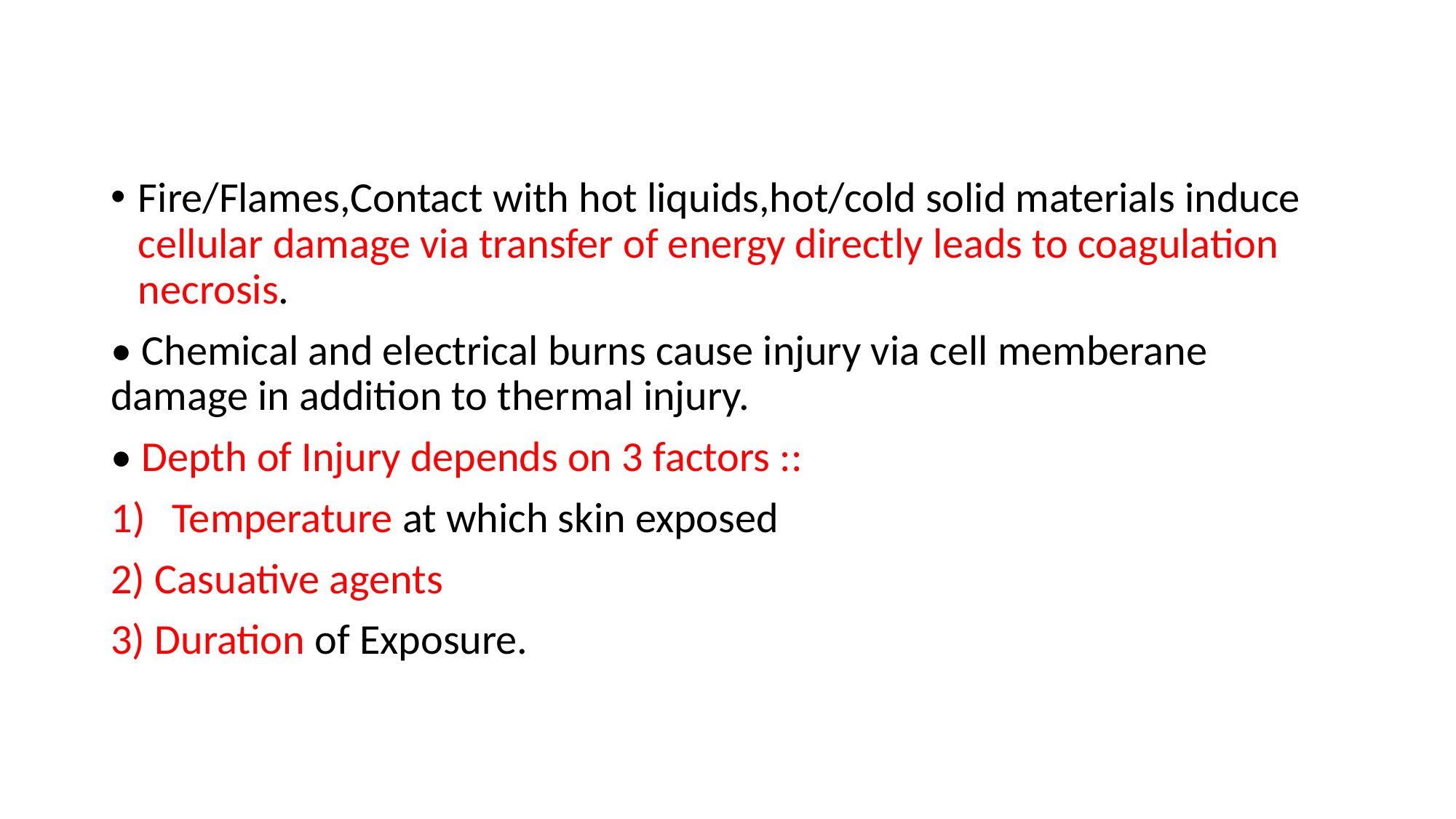

Fire/Flames,Contact with hot liquids,hot/cold solid materials induce cellular damage via transfer of energy directly leads to coagulation necrosis.
• Chemical and electrical burns cause injury via cell memberane damage in addition to thermal injury.
• Depth of Injury depends on 3 factors ::
Temperature at which skin exposed
2) Casuative agents
3) Duration of Exposure.